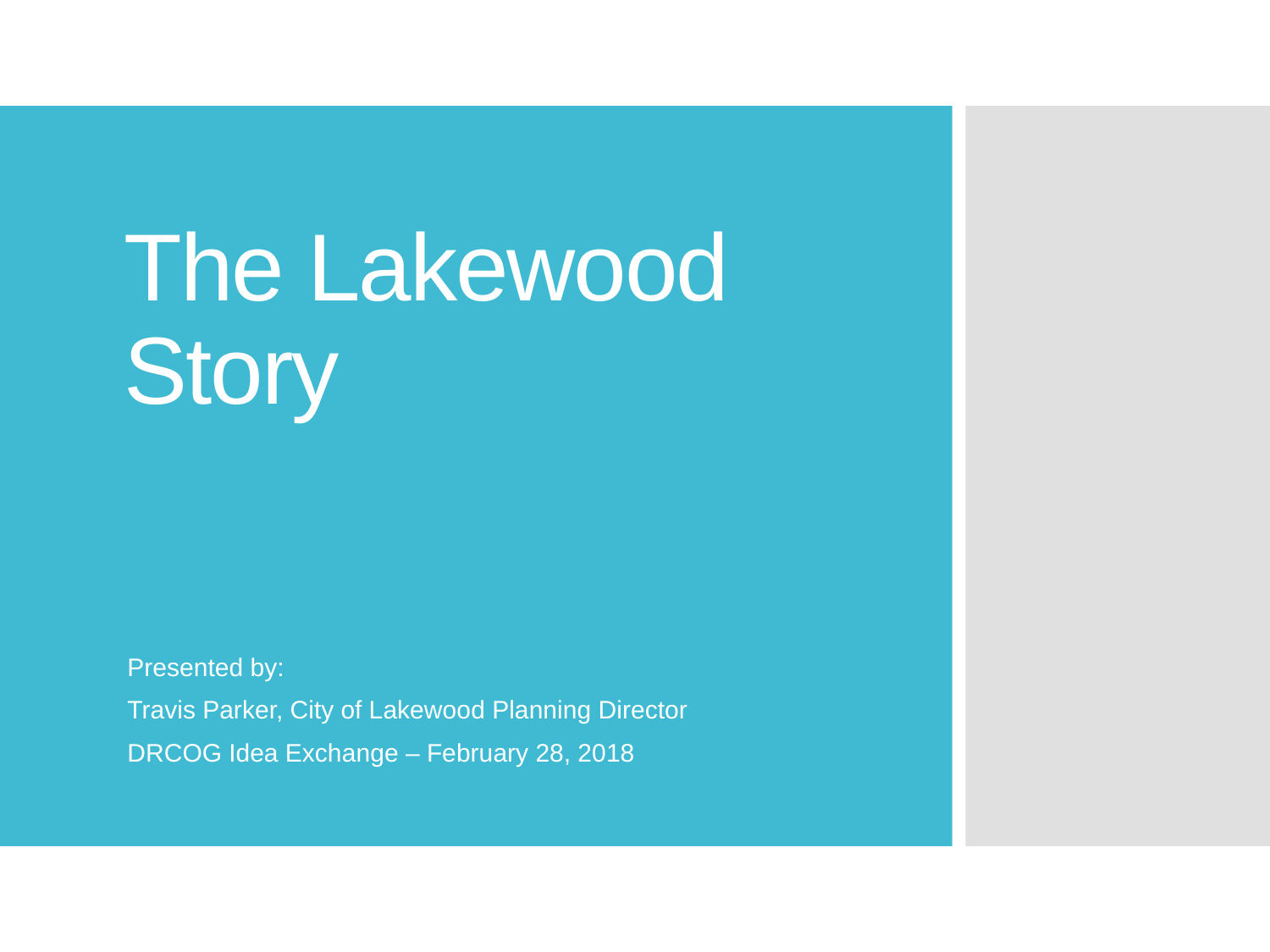

# The Lakewood Story
Presented by:
Travis Parker, City of Lakewood Planning Director
DRCOG Idea Exchange – February 28, 2018